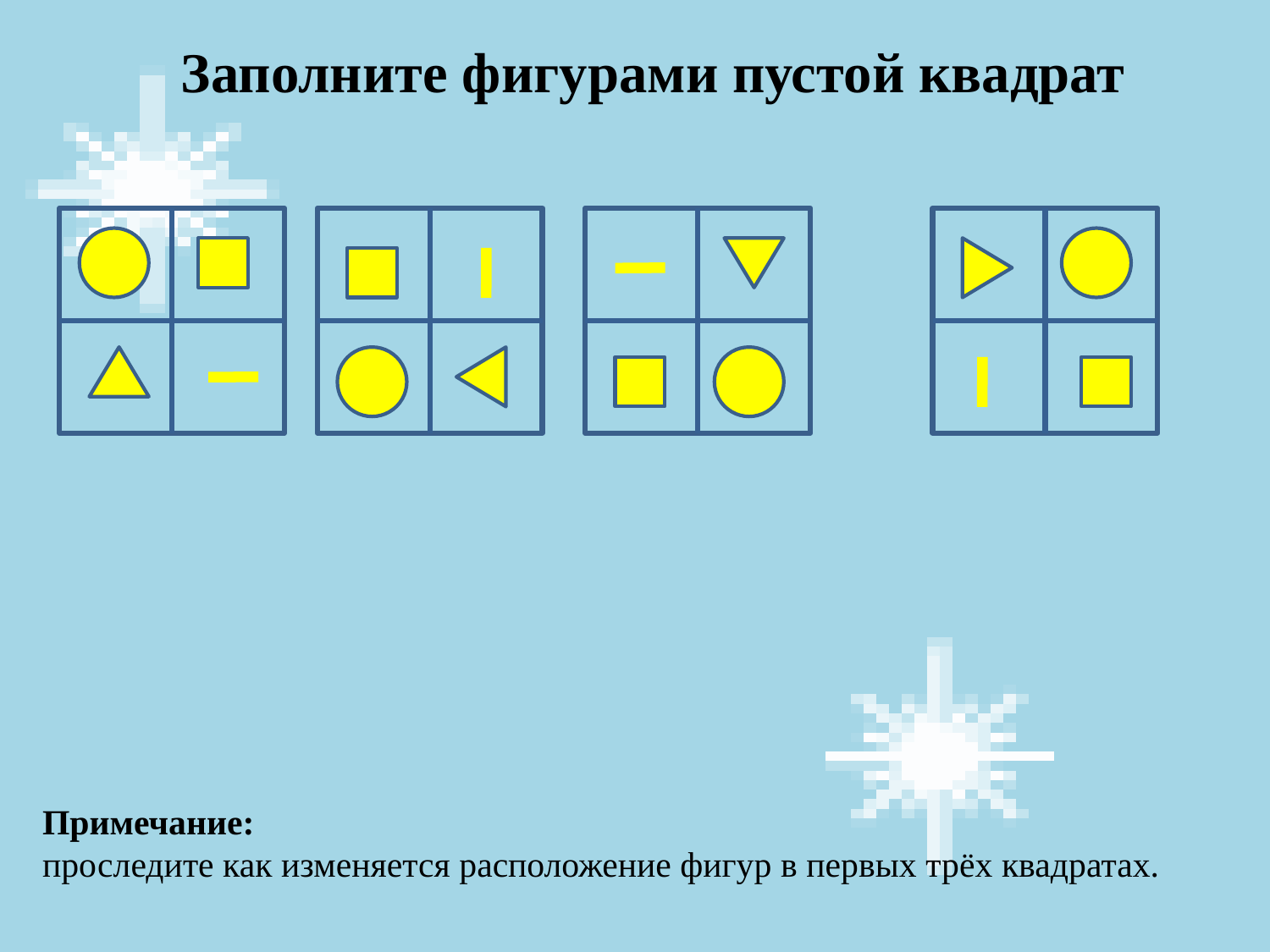

Заполните фигурами пустой квадрат

Примечание:
проследите как изменяется расположение фигур в первых трёх квадратах.